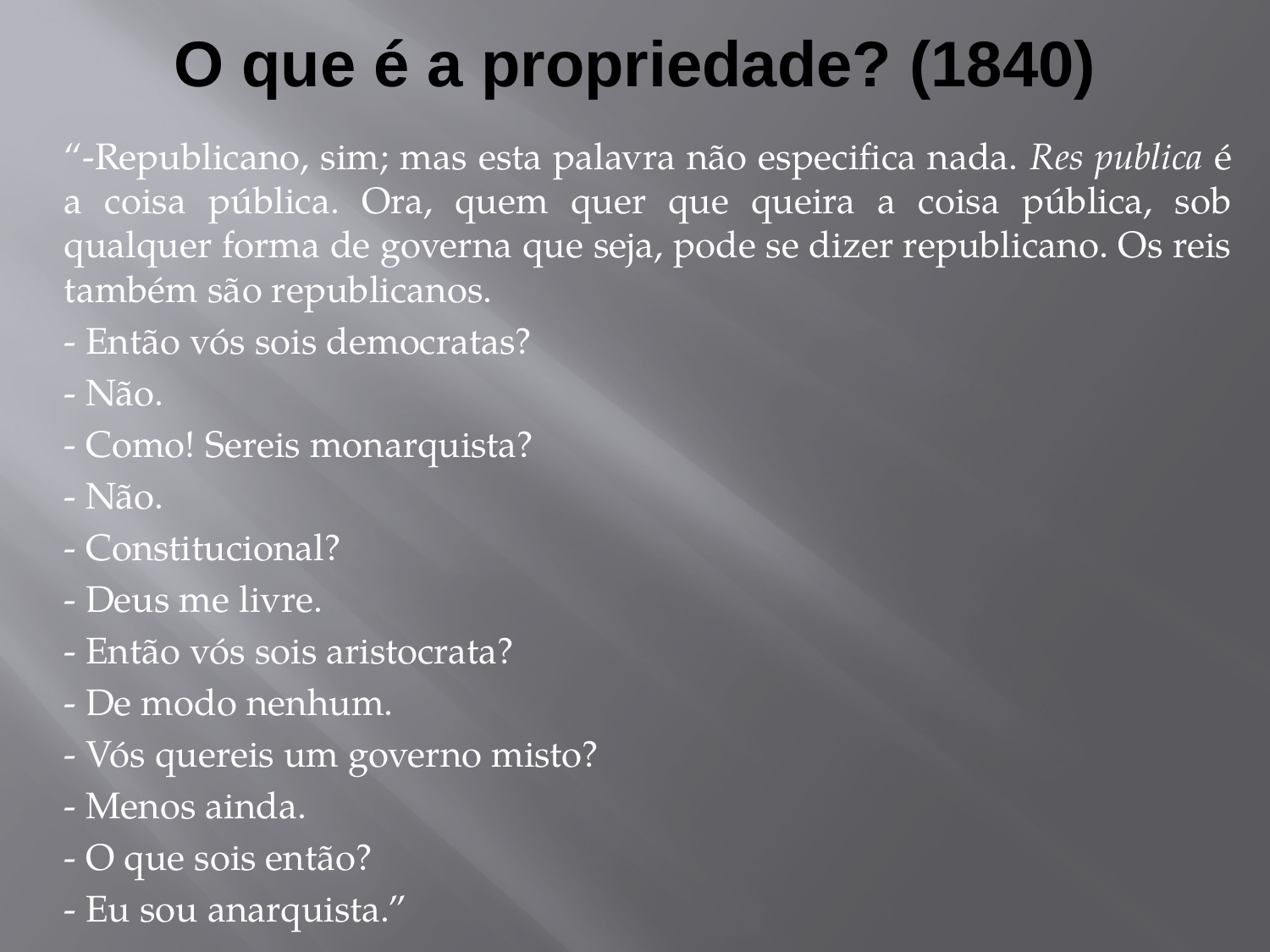

# O que é a propriedade? (1840)
“-Republicano, sim; mas esta palavra não especifica nada. Res publica é a coisa pública. Ora, quem quer que queira a coisa pública, sob qualquer forma de governa que seja, pode se dizer republicano. Os reis também são republicanos.
- Então vós sois democratas?
- Não.
- Como! Sereis monarquista?
- Não.
- Constitucional?
- Deus me livre.
- Então vós sois aristocrata?
- De modo nenhum.
- Vós quereis um governo misto?
- Menos ainda.
- O que sois então?
- Eu sou anarquista.”